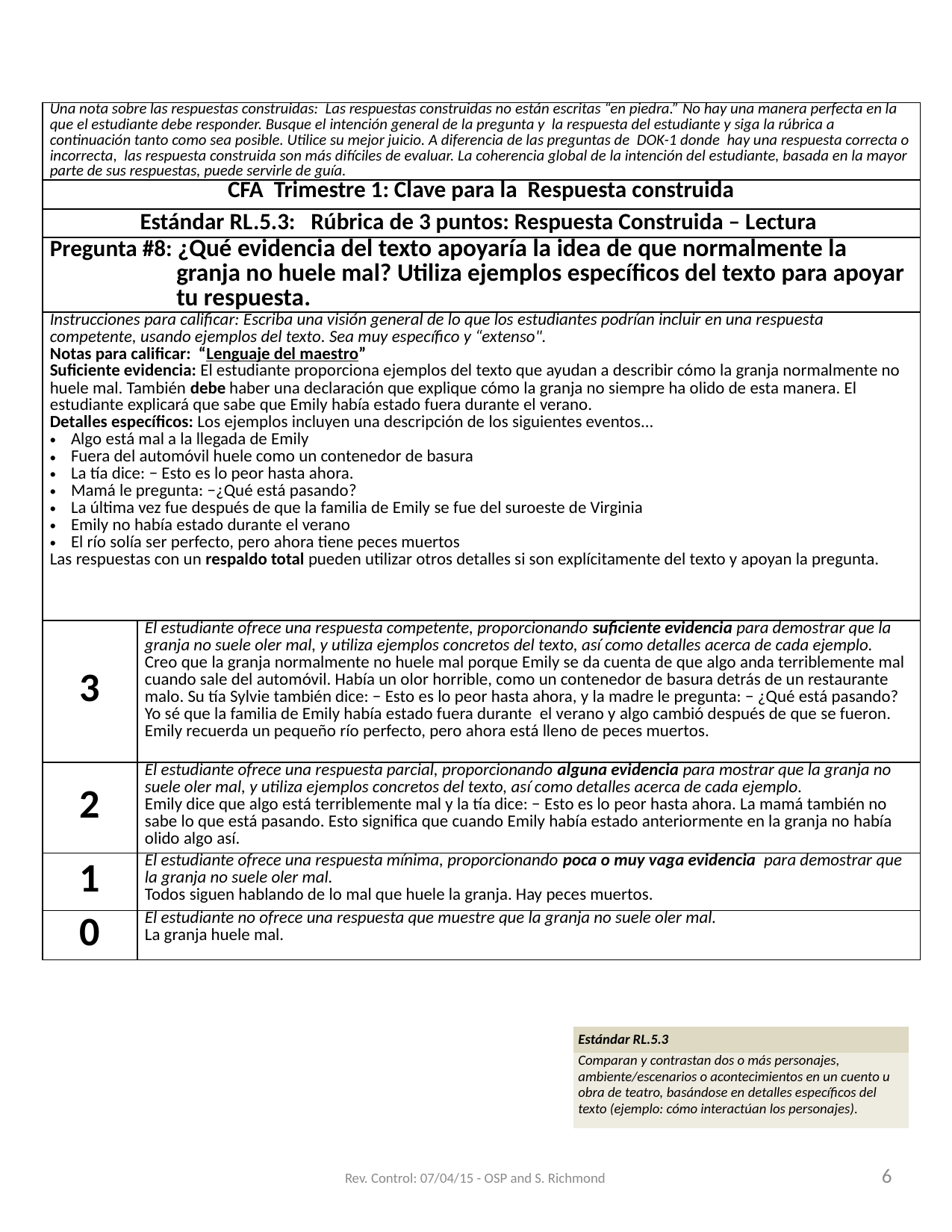

| Una nota sobre las respuestas construidas: Las respuestas construidas no están escritas “en piedra.” No hay una manera perfecta en la que el estudiante debe responder. Busque el intención general de la pregunta y la respuesta del estudiante y siga la rúbrica a continuación tanto como sea posible. Utilice su mejor juicio. A diferencia de las preguntas de DOK-1 donde hay una respuesta correcta o incorrecta, las respuesta construida son más difíciles de evaluar. La coherencia global de la intención del estudiante, basada en la mayor parte de sus respuestas, puede servirle de guía. |  |
| --- | --- |
| CFA Trimestre 1: Clave para la Respuesta construida |  |
| Estándar RL.5.3: Rúbrica de 3 puntos: Respuesta Construida – Lectura |  |
| Pregunta #8: ¿Qué evidencia del texto apoyaría la idea de que normalmente la granja no huele mal? Utiliza ejemplos específicos del texto para apoyar tu respuesta. |  |
| Instrucciones para calificar: Escriba una visión general de lo que los estudiantes podrían incluir en una respuesta competente, usando ejemplos del texto. Sea muy específico y “extenso". Notas para calificar: “Lenguaje del maestro” Suficiente evidencia: El estudiante proporciona ejemplos del texto que ayudan a describir cómo la granja normalmente no huele mal. También debe haber una declaración que explique cómo la granja no siempre ha olido de esta manera. El estudiante explicará que sabe que Emily había estado fuera durante el verano. Detalles específicos: Los ejemplos incluyen una descripción de los siguientes eventos... Algo está mal a la llegada de Emily Fuera del automóvil huele como un contenedor de basura La tía dice: − Esto es lo peor hasta ahora. Mamá le pregunta: −¿Qué está pasando? La última vez fue después de que la familia de Emily se fue del suroeste de Virginia Emily no había estado durante el verano El río solía ser perfecto, pero ahora tiene peces muertos Las respuestas con un respaldo total pueden utilizar otros detalles si son explícitamente del texto y apoyan la pregunta. |  |
| 3 | El estudiante ofrece una respuesta competente, proporcionando suficiente evidencia para demostrar que la granja no suele oler mal, y utiliza ejemplos concretos del texto, así como detalles acerca de cada ejemplo. Creo que la granja normalmente no huele mal porque Emily se da cuenta de que algo anda terriblemente mal cuando sale del automóvil. Había un olor horrible, como un contenedor de basura detrás de un restaurante malo. Su tía Sylvie también dice: − Esto es lo peor hasta ahora, y la madre le pregunta: − ¿Qué está pasando? Yo sé que la familia de Emily había estado fuera durante el verano y algo cambió después de que se fueron. Emily recuerda un pequeño río perfecto, pero ahora está lleno de peces muertos. |
| 2 | El estudiante ofrece una respuesta parcial, proporcionando alguna evidencia para mostrar que la granja no suele oler mal, y utiliza ejemplos concretos del texto, así como detalles acerca de cada ejemplo. Emily dice que algo está terriblemente mal y la tía dice: − Esto es lo peor hasta ahora. La mamá también no sabe lo que está pasando. Esto significa que cuando Emily había estado anteriormente en la granja no había olido algo así. |
| 1 | El estudiante ofrece una respuesta mínima, proporcionando poca o muy vaga evidencia para demostrar que la granja no suele oler mal. Todos siguen hablando de lo mal que huele la granja. Hay peces muertos. |
| 0 | El estudiante no ofrece una respuesta que muestre que la granja no suele oler mal. La granja huele mal. |

| Estándar RL.5.3 |
| --- |
| Comparan y contrastan dos o más personajes, ambiente/escenarios o acontecimientos en un cuento u obra de teatro, basándose en detalles específicos del texto (ejemplo: cómo interactúan los personajes). |
 Rev. Control: 07/04/15 - OSP and S. Richmond
6